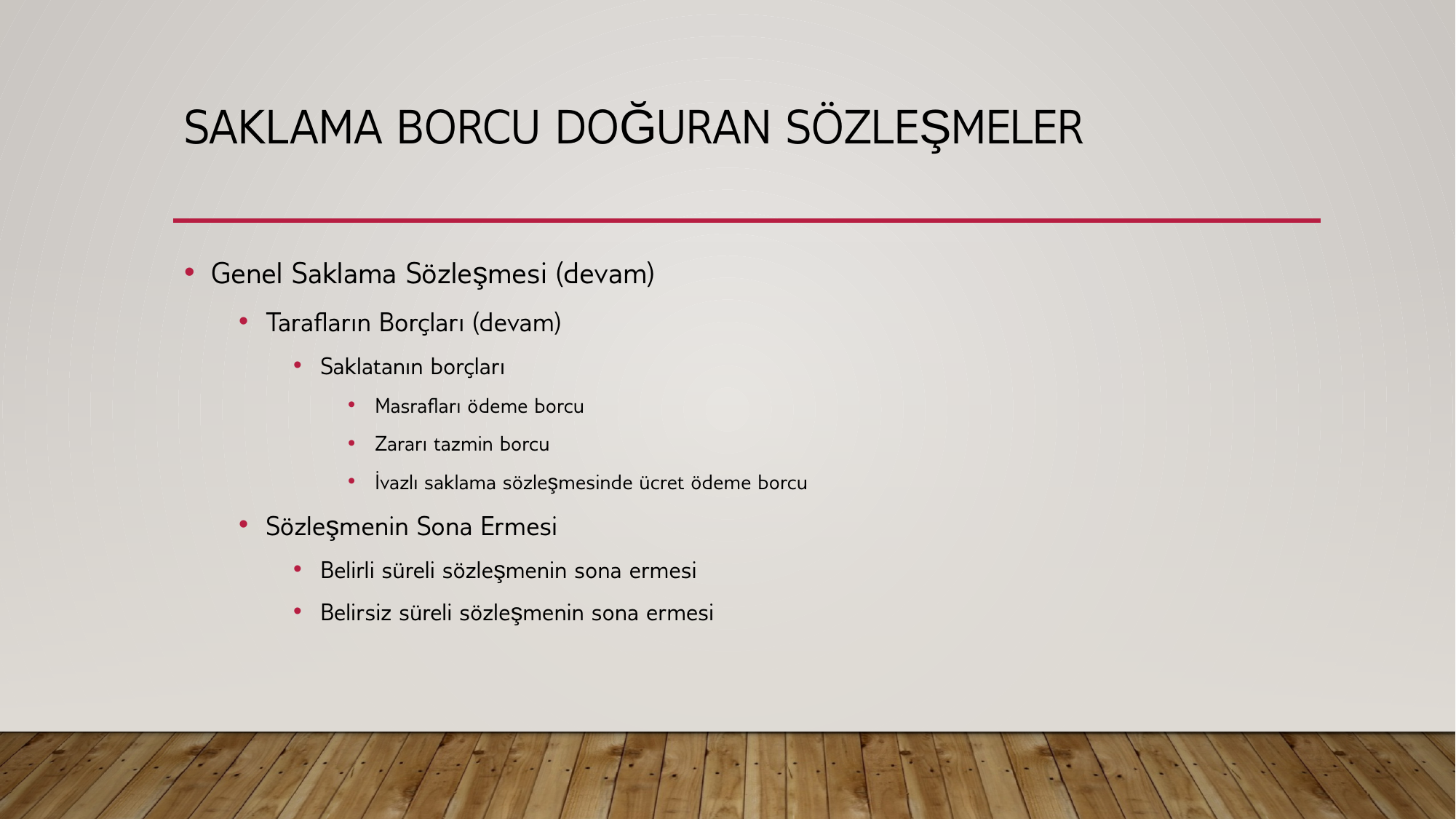

# Saklama borcu doğuran sözleşmeler
Genel Saklama Sözleşmesi (devam)
Tarafların Borçları (devam)
Saklatanın borçları
Masrafları ödeme borcu
Zararı tazmin borcu
İvazlı saklama sözleşmesinde ücret ödeme borcu
Sözleşmenin Sona Ermesi
Belirli süreli sözleşmenin sona ermesi
Belirsiz süreli sözleşmenin sona ermesi